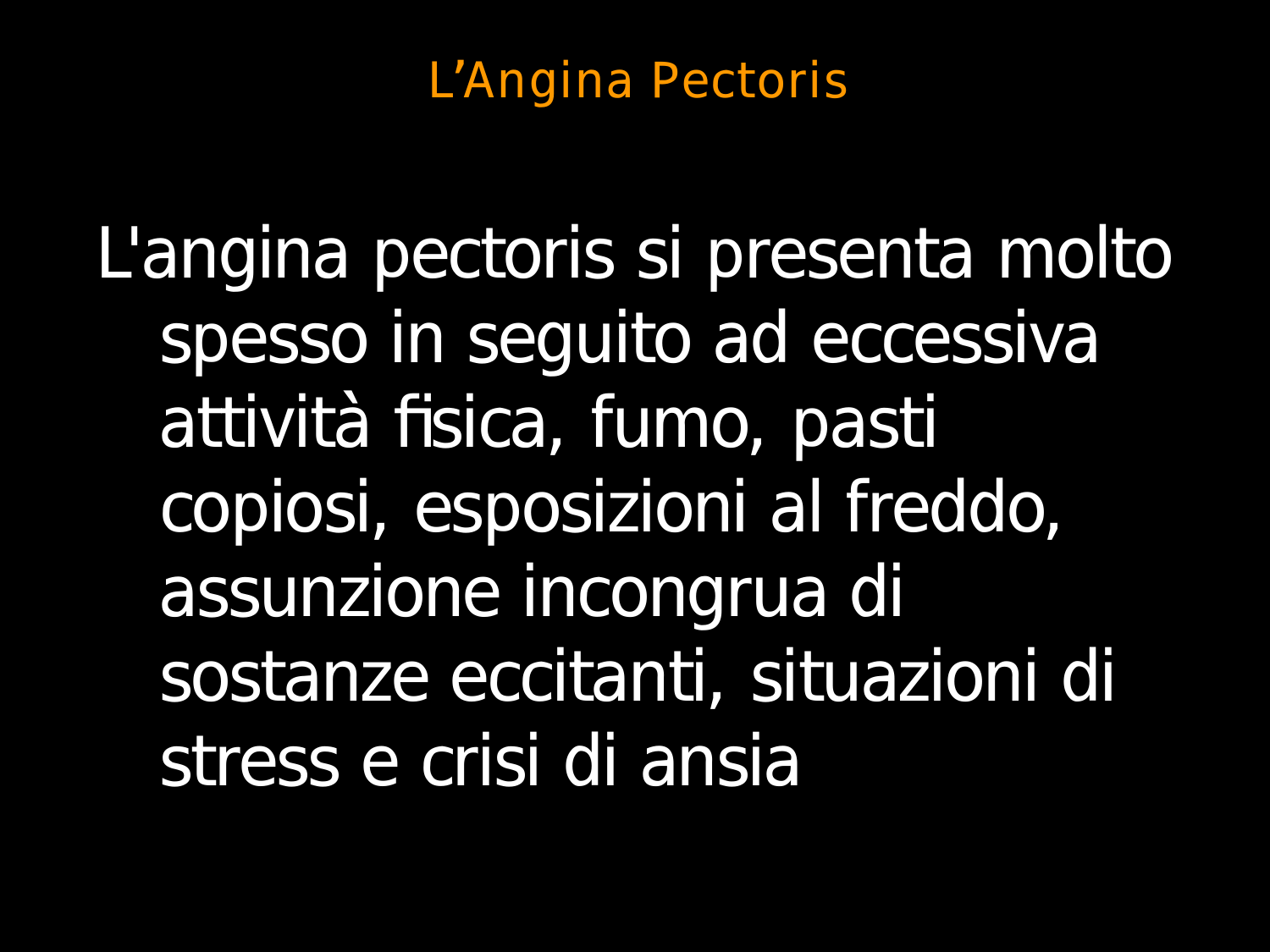

L’Angina Pectoris
L'angina pectoris si presenta molto spesso in seguito ad eccessiva attività fisica, fumo, pasti copiosi, esposizioni al freddo, assunzione incongrua di sostanze eccitanti, situazioni di stress e crisi di ansia

#